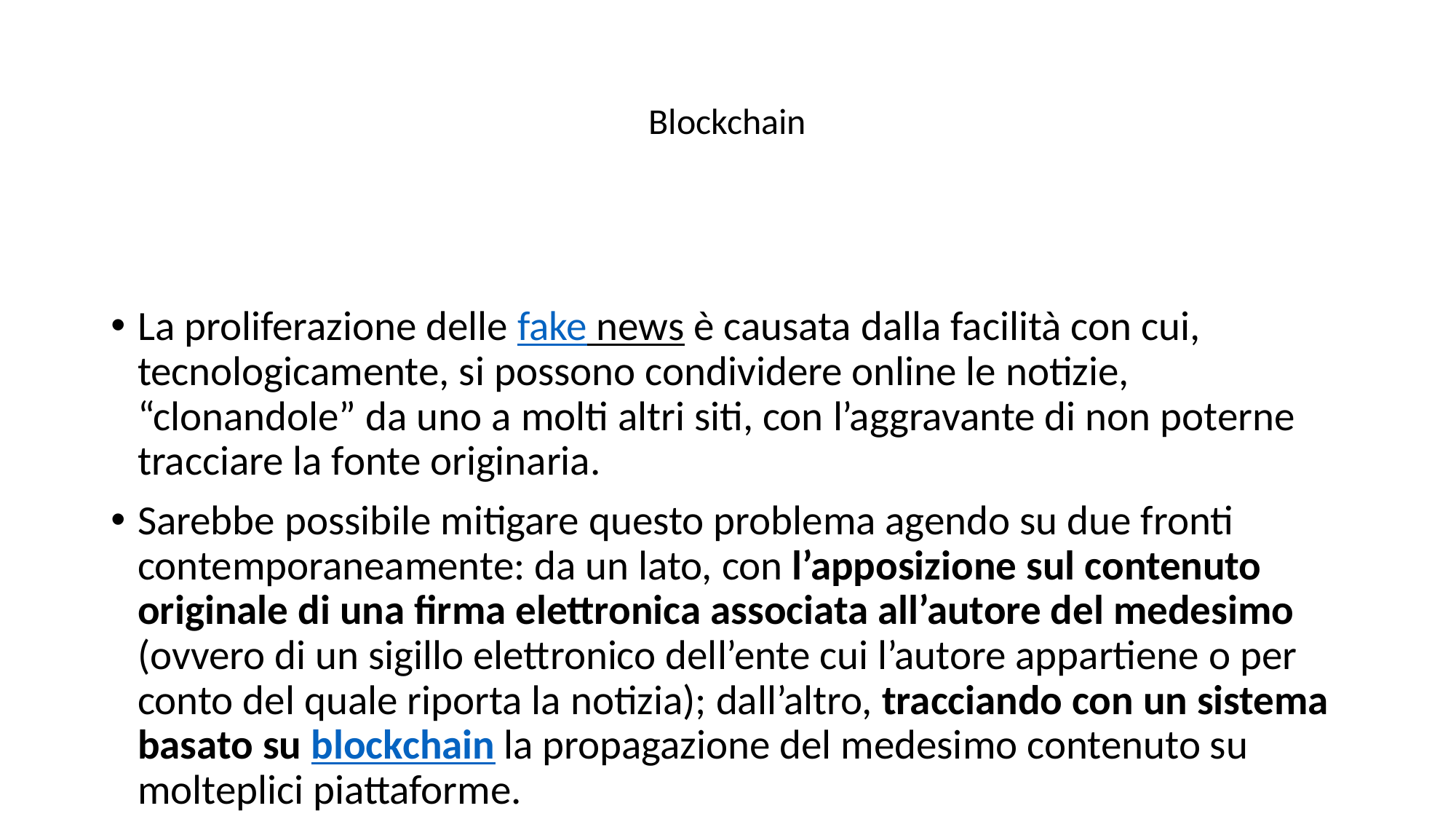

# Blockchain
La proliferazione delle fake news è causata dalla facilità con cui, tecnologicamente, si possono condividere online le notizie, “clonandole” da uno a molti altri siti, con l’aggravante di non poterne tracciare la fonte originaria.
Sarebbe possibile mitigare questo problema agendo su due fronti contemporaneamente: da un lato, con l’apposizione sul contenuto originale di una firma elettronica associata all’autore del medesimo (ovvero di un sigillo elettronico dell’ente cui l’autore appartiene o per conto del quale riporta la notizia); dall’altro, tracciando con un sistema basato su blockchain la propagazione del medesimo contenuto su molteplici piattaforme.